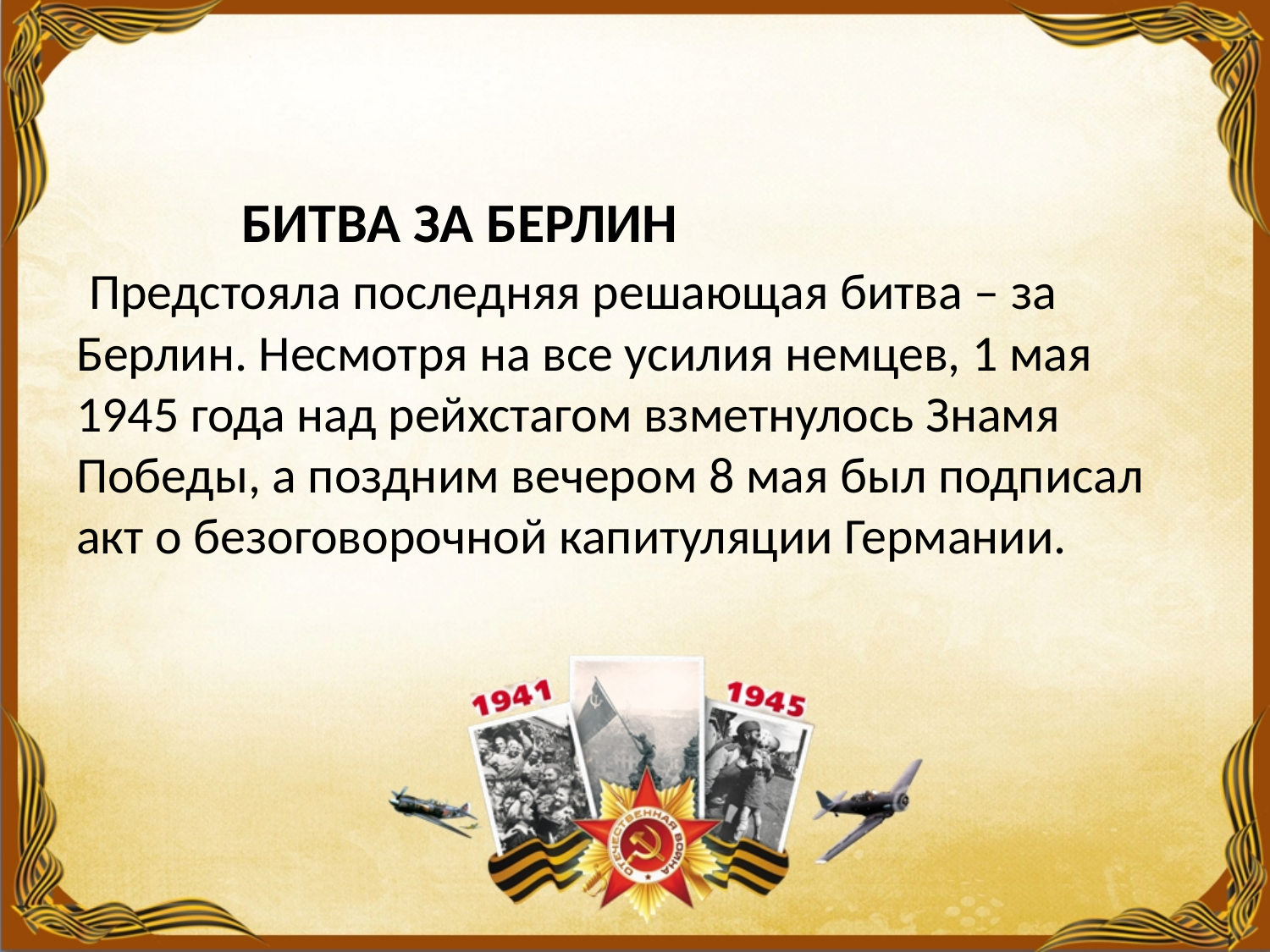

# БИТВА ЗА БЕРЛИН Предстояла последняя решающая битва – за Берлин. Несмотря на все усилия немцев, 1 мая 1945 года над рейхстагом взметнулось Знамя Победы, а поздним вечером 8 мая был подписал акт о безоговорочной капитуляции Германии.